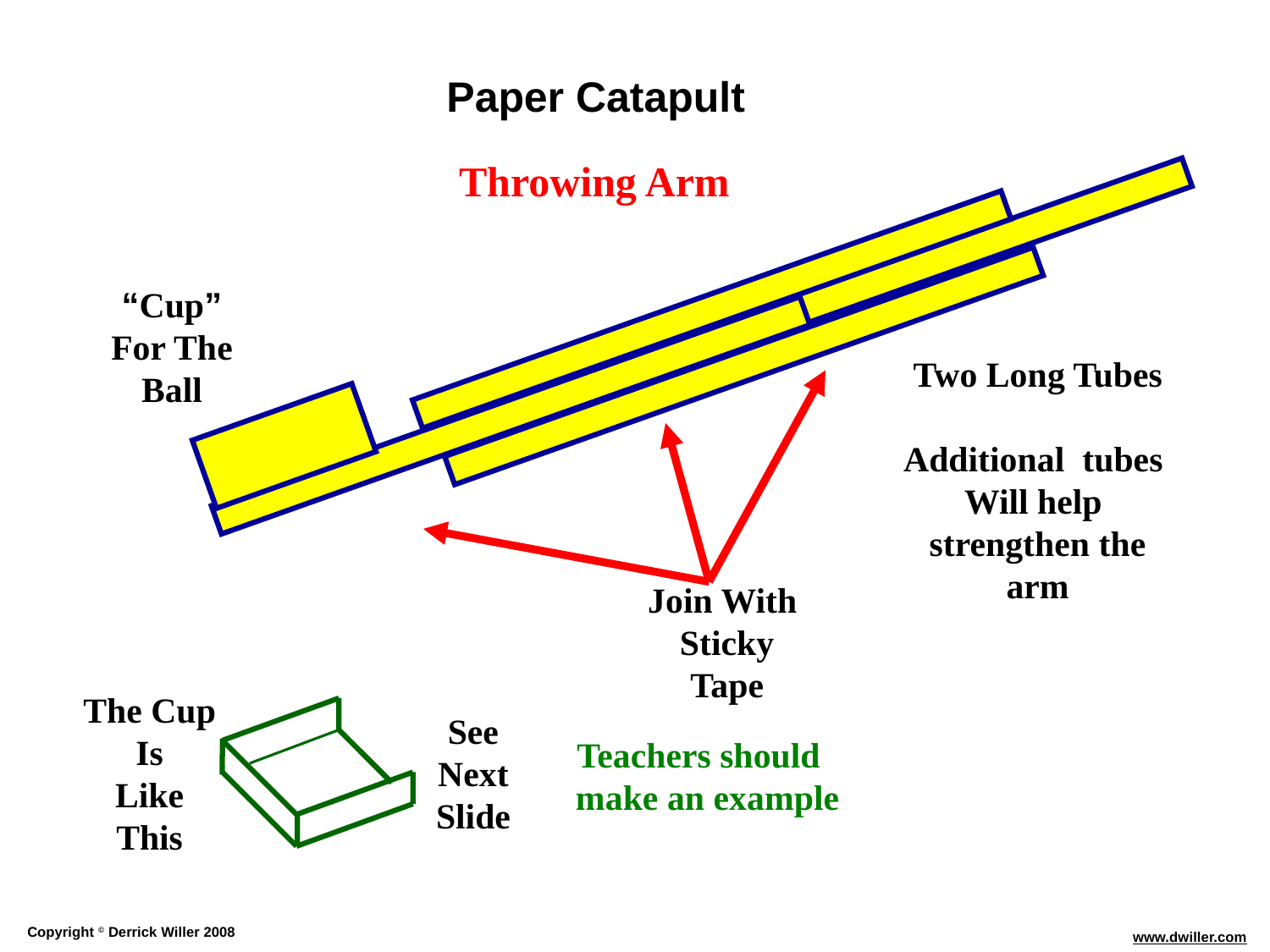

Throwing Arm

“Cup”
For The
Ball

Two Long Tubes

Additional  tubes
Will help
strengthen the
arm

Join With
Sticky
Tape
The Cup
Is
Like
This

See
Next
Slide
Teachers should
 make an example